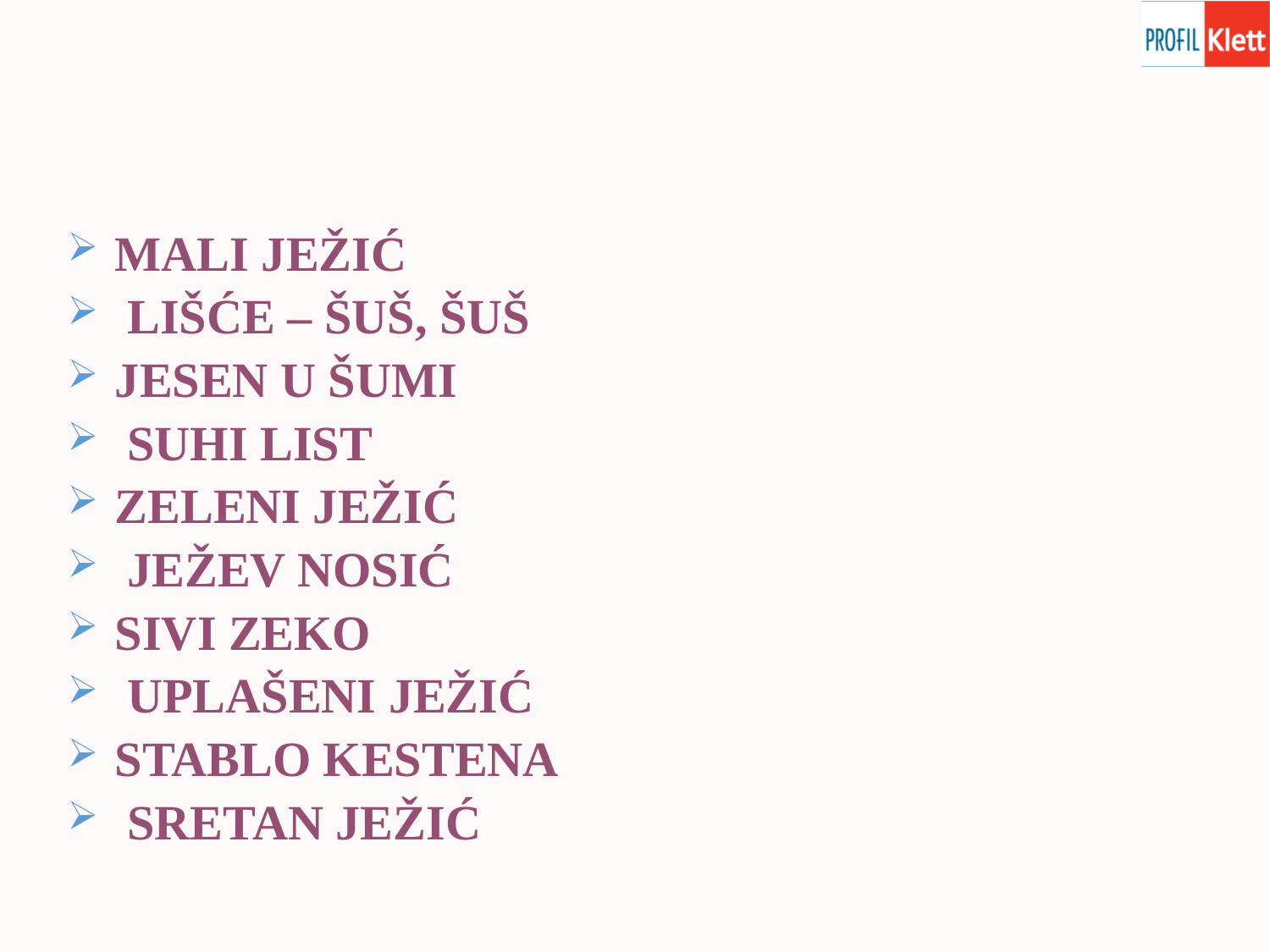

MALI JEŽIĆ
 LIŠĆE – ŠUŠ, ŠUŠ
JESEN U ŠUMI
 SUHI LIST
ZELENI JEŽIĆ
 JEŽEV NOSIĆ
SIVI ZEKO
 UPLAŠENI JEŽIĆ
STABLO KESTENA
 SRETAN JEŽIĆ